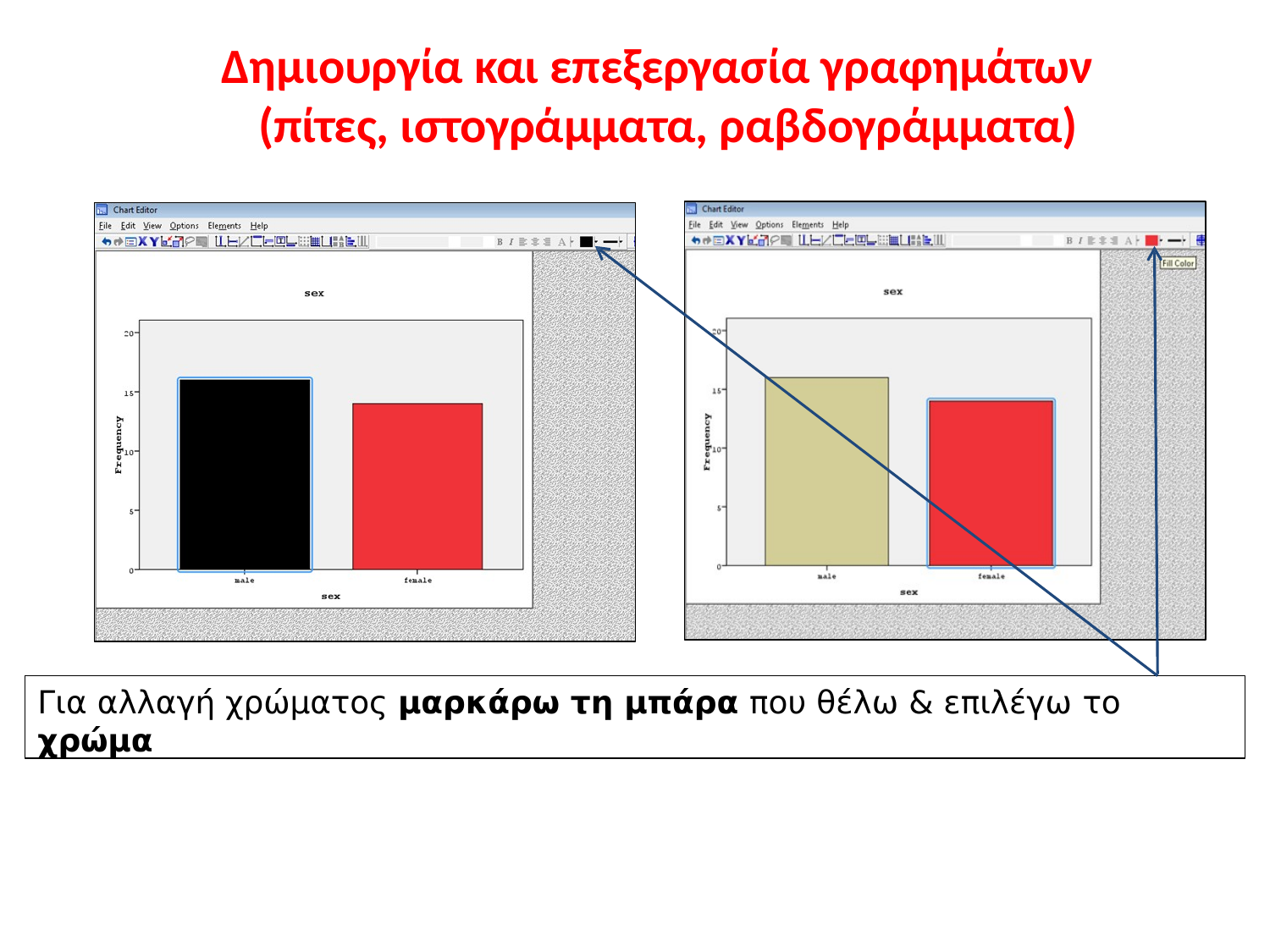

# Δημιουργία και επεξεργασία γραφημάτων  (πίτες, ιστογράμματα, ραβδογράμματα)

Για αλλαγή χρώματος μαρκάρω τη μπάρα που θέλω & επιλέγω το χρώμα